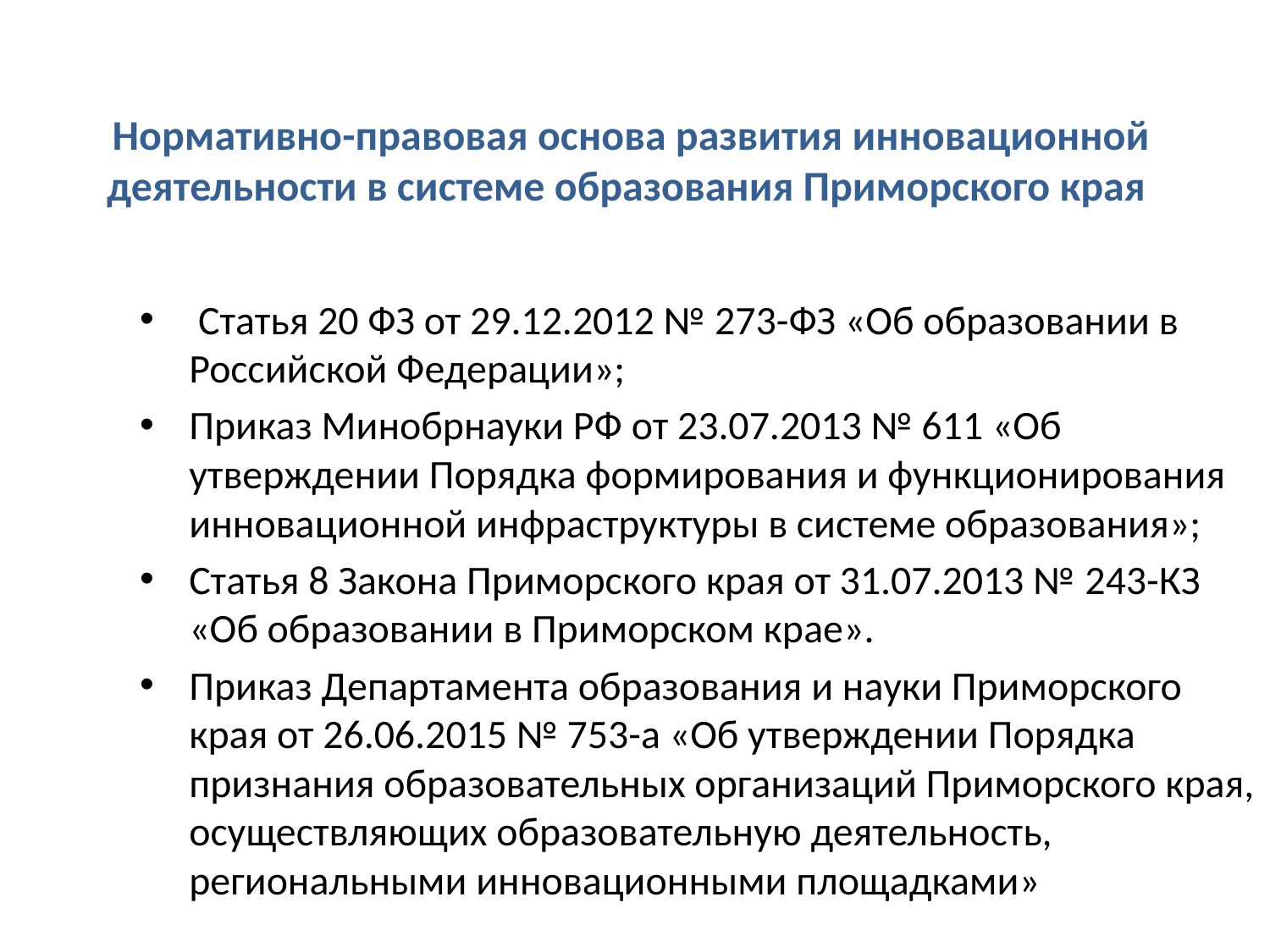

# Нормативно-правовая основа развития инновационной деятельности в системе образования Приморского края
 Статья 20 ФЗ от 29.12.2012 № 273-ФЗ «Об образовании в Российской Федерации»;
Приказ Минобрнауки РФ от 23.07.2013 № 611 «Об утверждении Порядка формирования и функционирования инновационной инфраструктуры в системе образования»;
Статья 8 Закона Приморского края от 31.07.2013 № 243-КЗ «Об образовании в Приморском крае».
Приказ Департамента образования и науки Приморского края от 26.06.2015 № 753-а «Об утверждении Порядка признания образовательных организаций Приморского края, осуществляющих образовательную деятельность, региональными инновационными площадками»